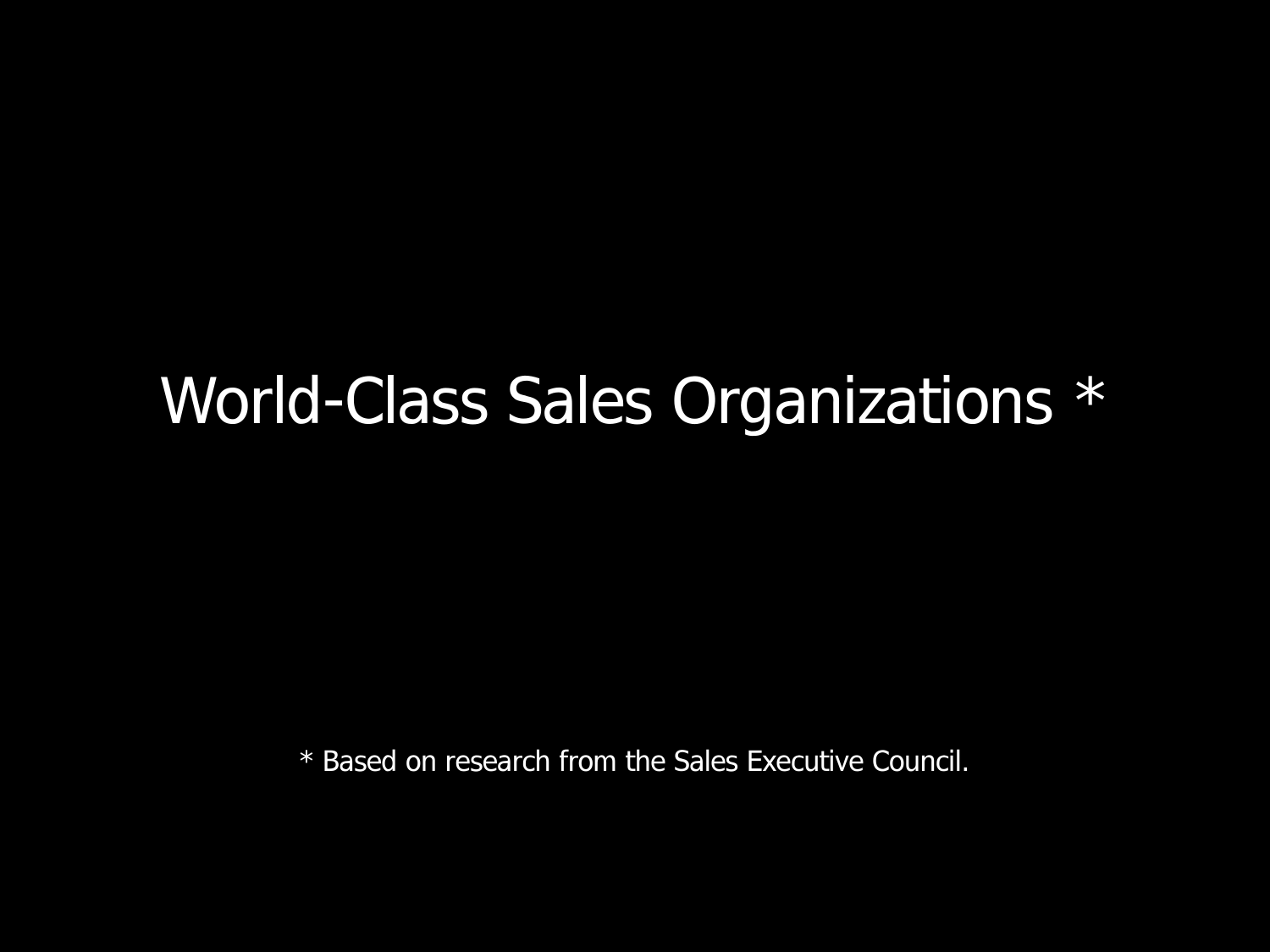

# World-Class Sales Organizations *

* Based on research from the Sales Executive Council.